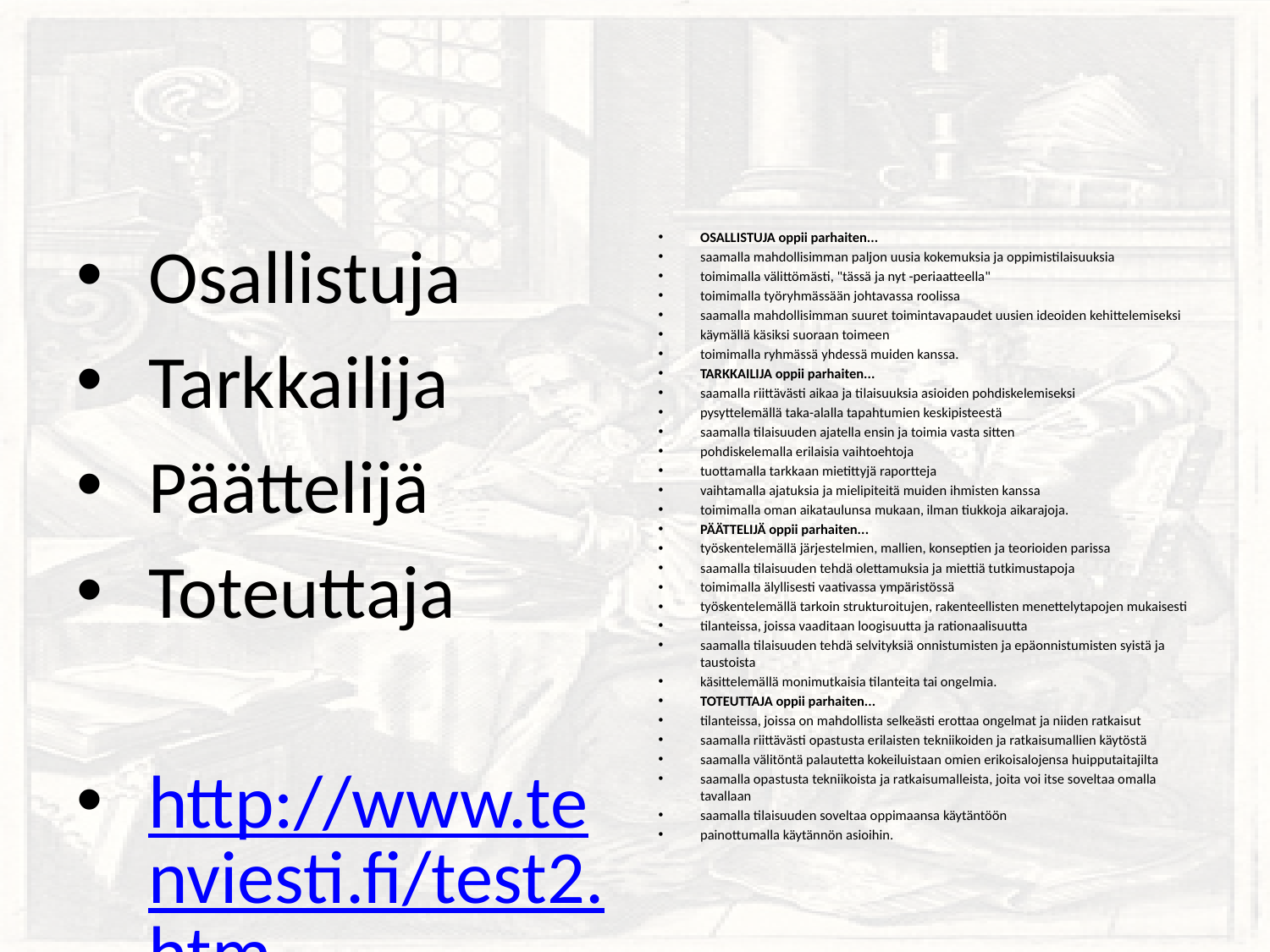

#
Osallistuja
Tarkkailija
Päättelijä
Toteuttaja

http://www.tenviesti.fi/test2.htm

OSALLISTUJA oppii parhaiten...
saamalla mahdollisimman paljon uusia kokemuksia ja oppimistilaisuuksia
toimimalla välittömästi, "tässä ja nyt -periaatteella"
toimimalla työryhmässään johtavassa roolissa
saamalla mahdollisimman suuret toimintavapaudet uusien ideoiden kehittelemiseksi
käymällä käsiksi suoraan toimeen
toimimalla ryhmässä yhdessä muiden kanssa.
TARKKAILIJA oppii parhaiten...
saamalla riittävästi aikaa ja tilaisuuksia asioiden pohdiskelemiseksi
pysyttelemällä taka-alalla tapahtumien keskipisteestä
saamalla tilaisuuden ajatella ensin ja toimia vasta sitten
pohdiskelemalla erilaisia vaihtoehtoja
tuottamalla tarkkaan mietittyjä raportteja
vaihtamalla ajatuksia ja mielipiteitä muiden ihmisten kanssa
toimimalla oman aikataulunsa mukaan, ilman tiukkoja aikarajoja.
PÄÄTTELIJÄ oppii parhaiten...
työskentelemällä järjestelmien, mallien, konseptien ja teorioiden parissa
saamalla tilaisuuden tehdä olettamuksia ja miettiä tutkimustapoja
toimimalla älyllisesti vaativassa ympäristössä
työskentelemällä tarkoin strukturoitujen, rakenteellisten menettelytapojen mukaisesti
tilanteissa, joissa vaaditaan loogisuutta ja rationaalisuutta
saamalla tilaisuuden tehdä selvityksiä onnistumisten ja epäonnistumisten syistä ja taustoista
käsittelemällä monimutkaisia tilanteita tai ongelmia.
TOTEUTTAJA oppii parhaiten...
tilanteissa, joissa on mahdollista selkeästi erottaa ongelmat ja niiden ratkaisut
saamalla riittävästi opastusta erilaisten tekniikoiden ja ratkaisumallien käytöstä
saamalla välitöntä palautetta kokeiluistaan omien erikoisalojensa huipputaitajilta
saamalla opastusta tekniikoista ja ratkaisumalleista, joita voi itse soveltaa omalla tavallaan
saamalla tilaisuuden soveltaa oppimaansa käytäntöön
painottumalla käytännön asioihin.